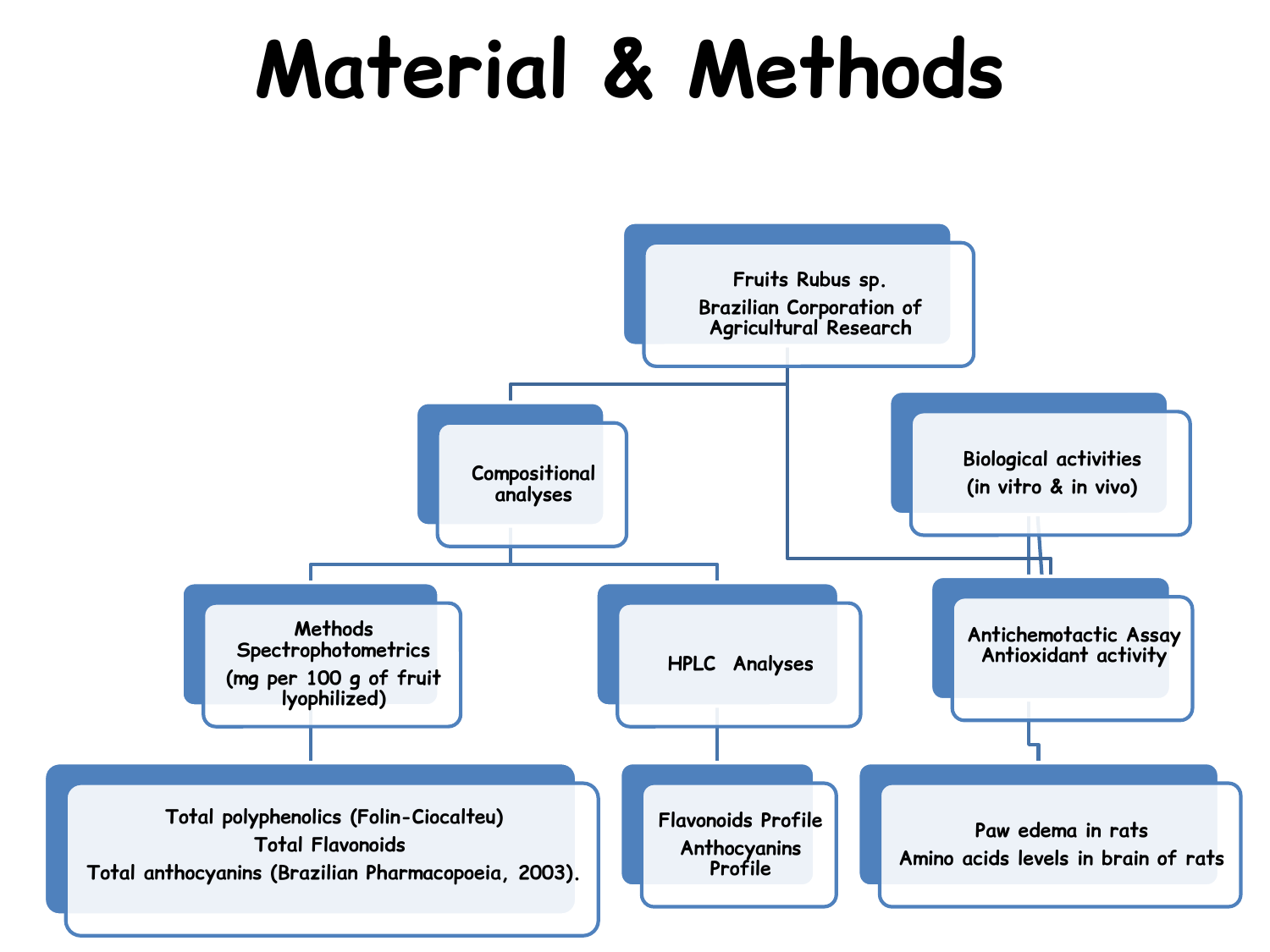

# Material & Methods
Fruits Rubus sp.
Brazilian Corporation of Agricultural Research
Compositional analyses
Methods Spectrophotometrics
(mg per 100 g of fruit lyophilized)
Total polyphenolics (Folin-Ciocalteu)
Total Flavonoids
Total anthocyanins (Brazilian Pharmacopoeia, 2003).

HPLC  Analyses
Flavonoids Profile
Anthocyanins Profile
Antichemotactic Assay
Antioxidant activity

Biological activities
(in vitro & in vivo)
Paw edema in rats
Amino acids levels in brain of rats